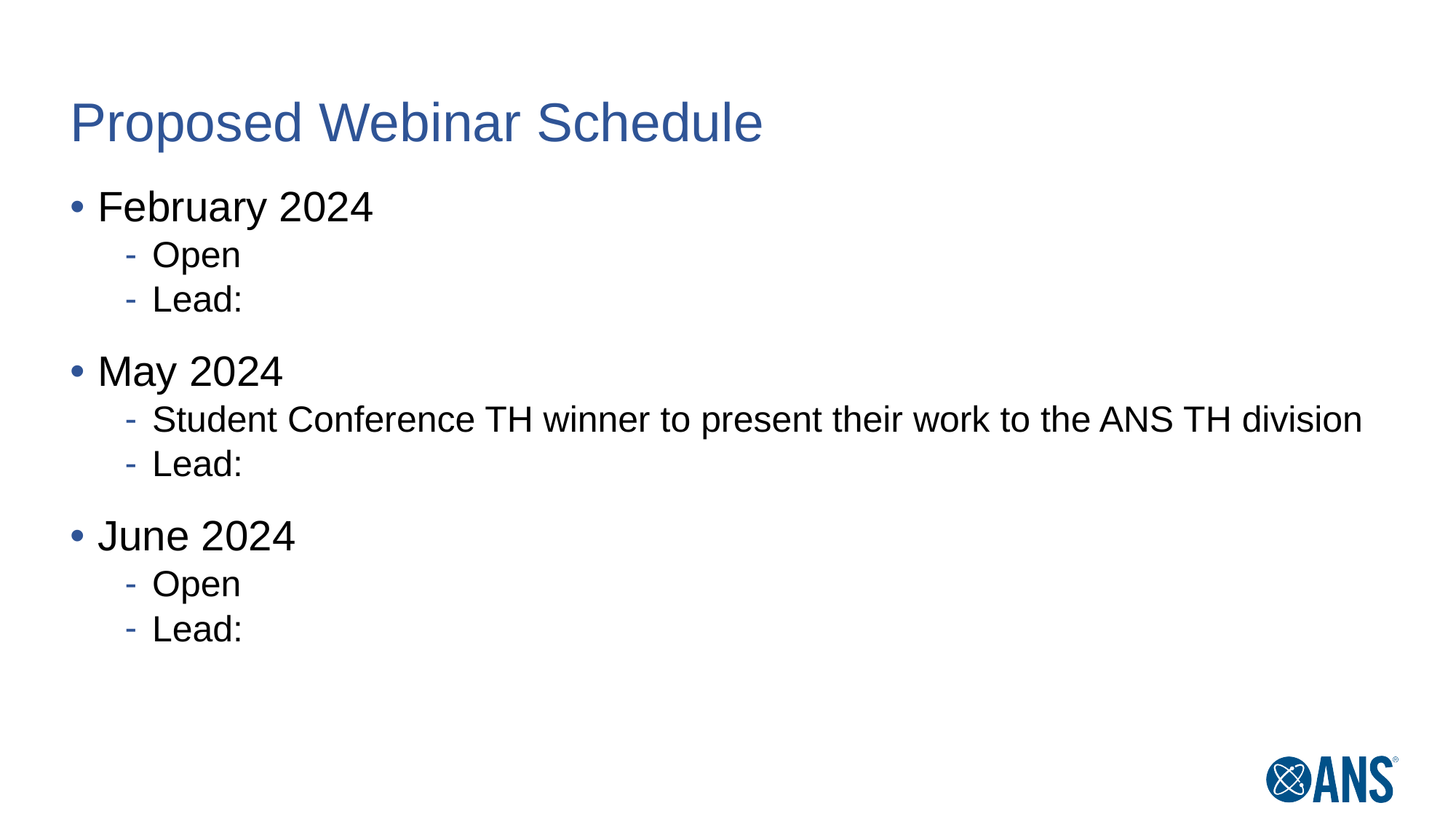

# Proposed Webinar Schedule
February 2024
Open
Lead:
May 2024
Student Conference TH winner to present their work to the ANS TH division
Lead:
June 2024
Open
Lead: